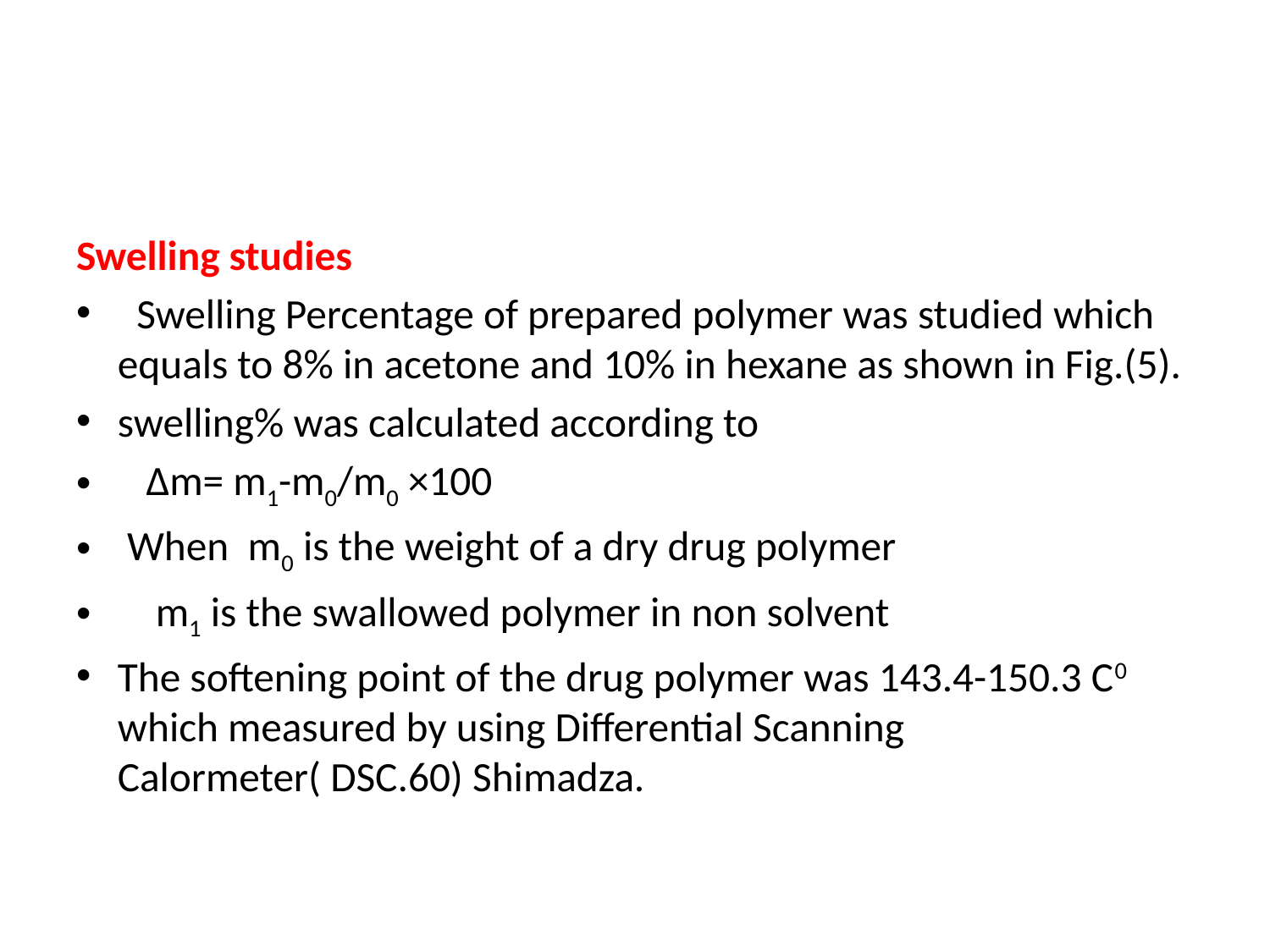

#
Swelling studies
  Swelling Percentage of prepared polymer was studied which equals to 8% in acetone and 10% in hexane as shown in Fig.(5).
swelling% was calculated according to
   ∆m= m1-m0/m0 ×100
 When  m0 is the weight of a dry drug polymer
    m1 is the swallowed polymer in non solvent
The softening point of the drug polymer was 143.4-150.3 C0 which measured by using Differential Scanning Calormeter( DSC.60) Shimadza.